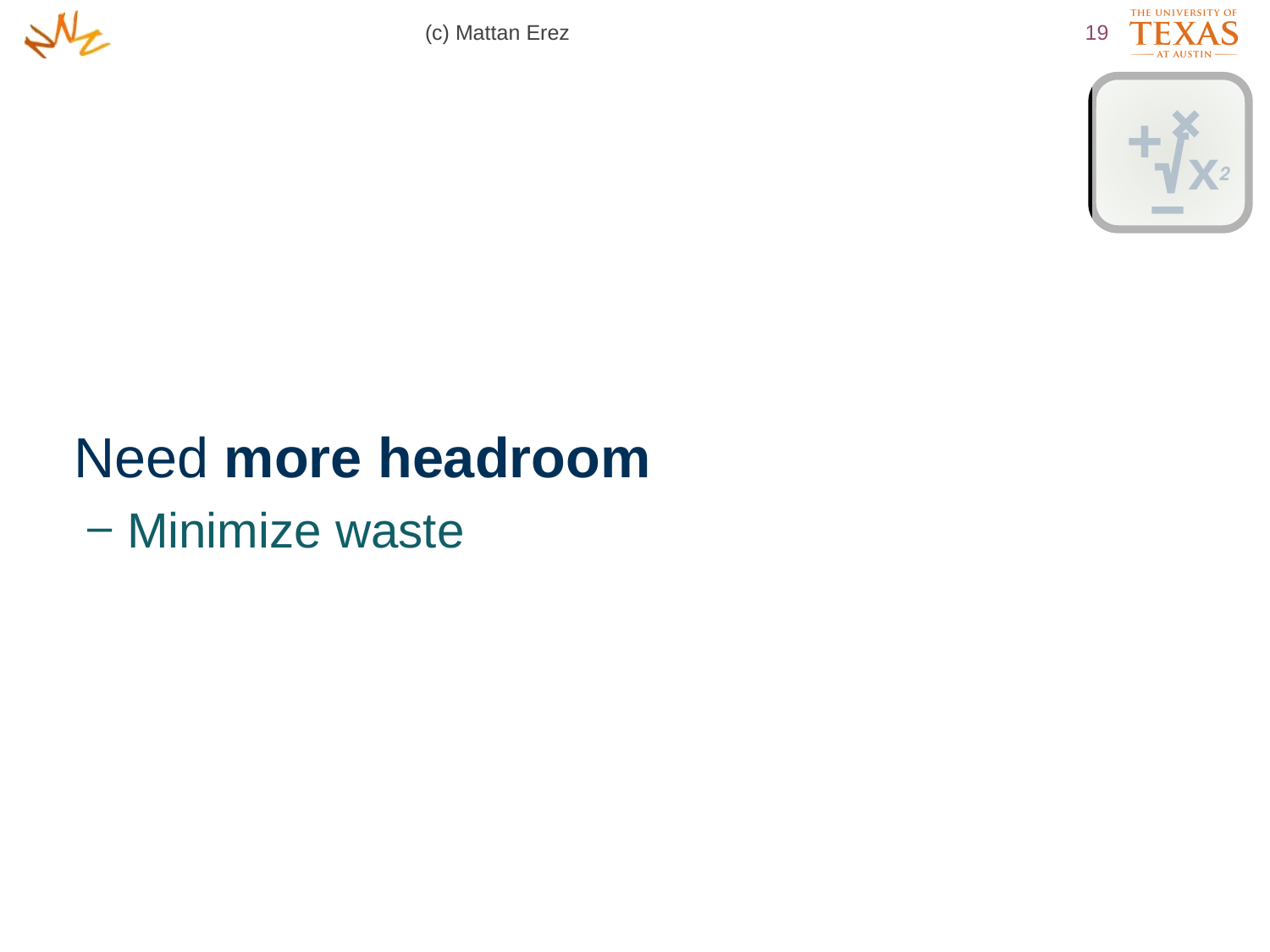

(c) Mattan Erez

19

×
+
√
x2
−

Need more headroom
Minimize waste